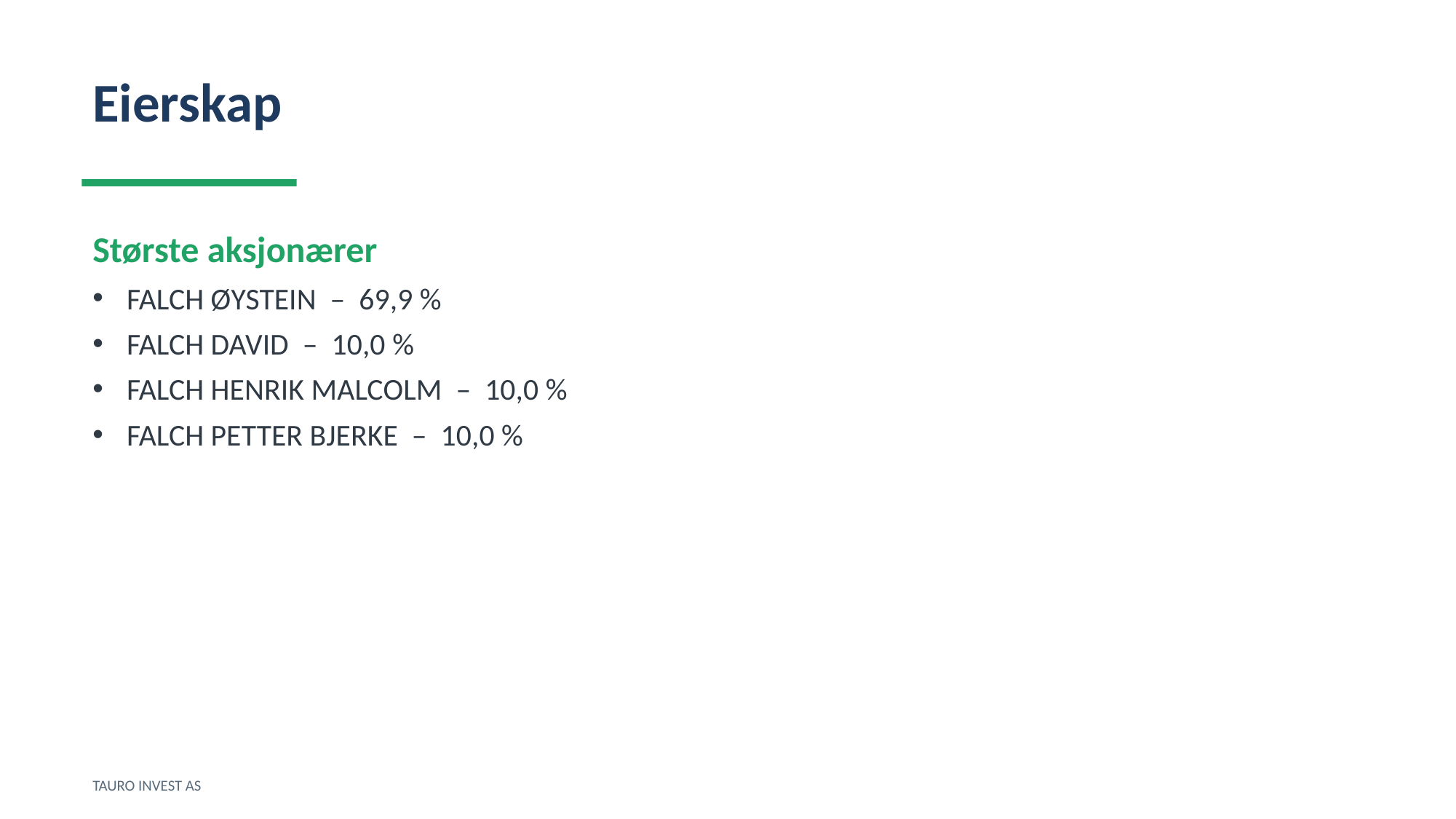

Eierskap

Største aksjonærer
FALCH ØYSTEIN  –  69,9 %
FALCH DAVID  –  10,0 %
FALCH HENRIK MALCOLM  –  10,0 %
FALCH PETTER BJERKE  –  10,0 %
TAURO INVEST AS